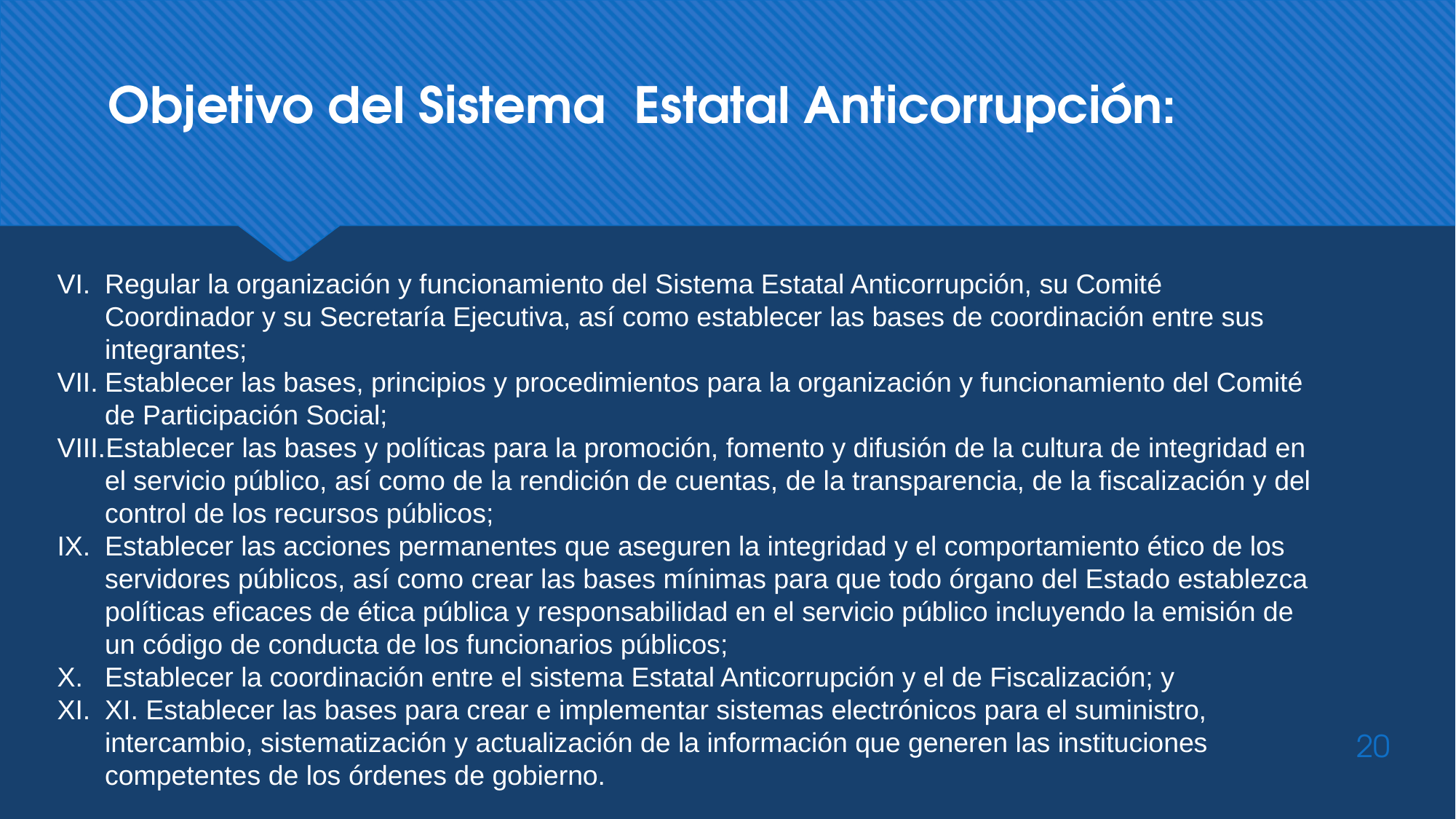

Objetivo del Sistema  Estatal Anticorrupción:

Regular la organización y funcionamiento del Sistema Estatal Anticorrupción, su Comité Coordinador y su Secretaría Ejecutiva, así como establecer las bases de coordinación entre sus integrantes;
Establecer las bases, principios y procedimientos para la organización y funcionamiento del Comité de Participación Social;
Establecer las bases y políticas para la promoción, fomento y difusión de la cultura de integridad en el servicio público, así como de la rendición de cuentas, de la transparencia, de la fiscalización y del control de los recursos públicos;
Establecer las acciones permanentes que aseguren la integridad y el comportamiento ético de los servidores públicos, así como crear las bases mínimas para que todo órgano del Estado establezca políticas eficaces de ética pública y responsabilidad en el servicio público incluyendo la emisión de un código de conducta de los funcionarios públicos;
Establecer la coordinación entre el sistema Estatal Anticorrupción y el de Fiscalización; y
XI. Establecer las bases para crear e implementar sistemas electrónicos para el suministro, intercambio, sistematización y actualización de la información que generen las instituciones competentes de los órdenes de gobierno.
20